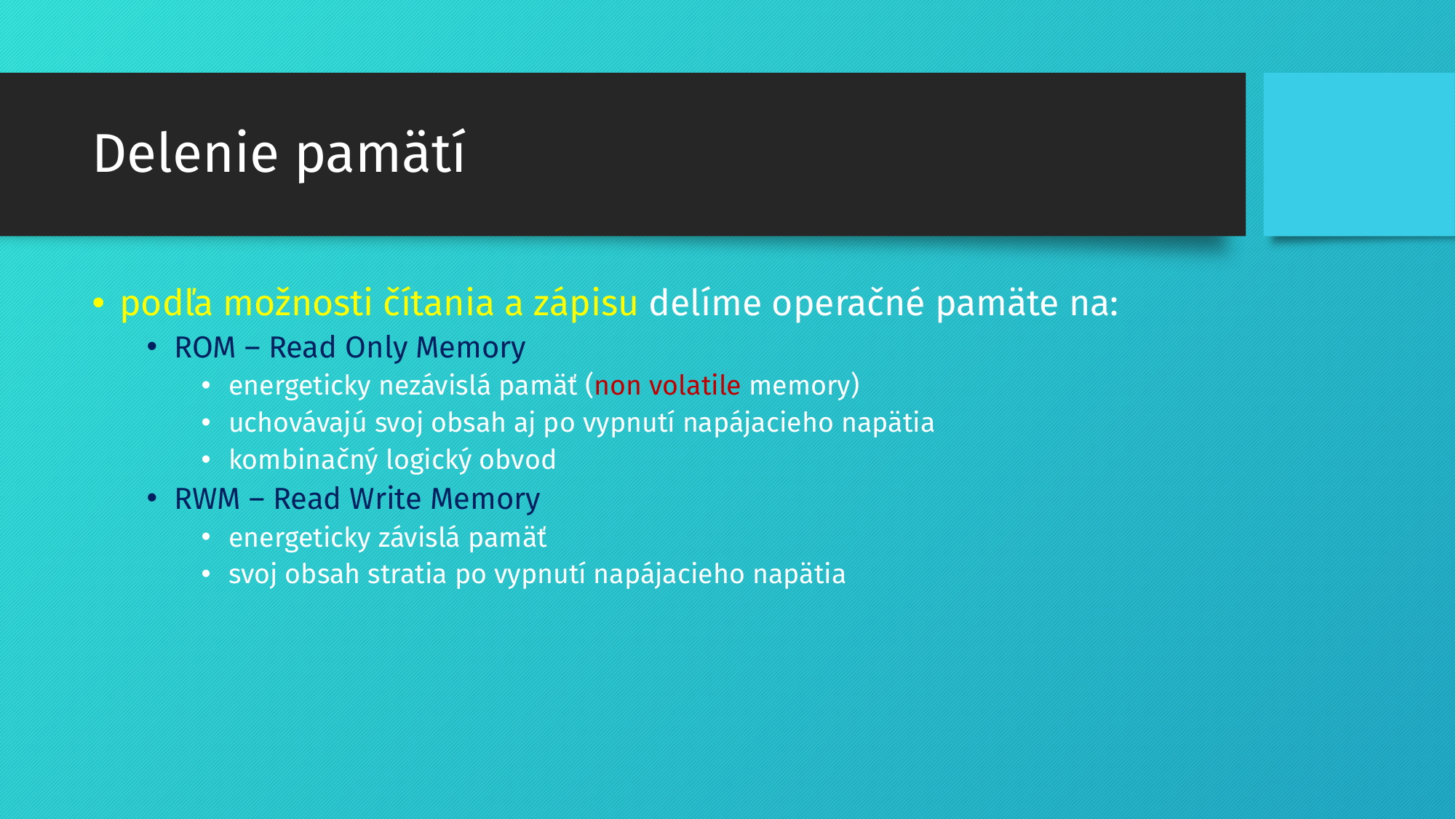

# Delenie pamätí
podľa možnosti čítania a zápisu delíme operačné pamäte na:
ROM – Read Only Memory
energeticky nezávislá pamäť (non volatile memory)
uchovávajú svoj obsah aj po vypnutí napájacieho napätia
kombinačný logický obvod
RWM – Read Write Memory
energeticky závislá pamäť
svoj obsah stratia po vypnutí napájacieho napätia